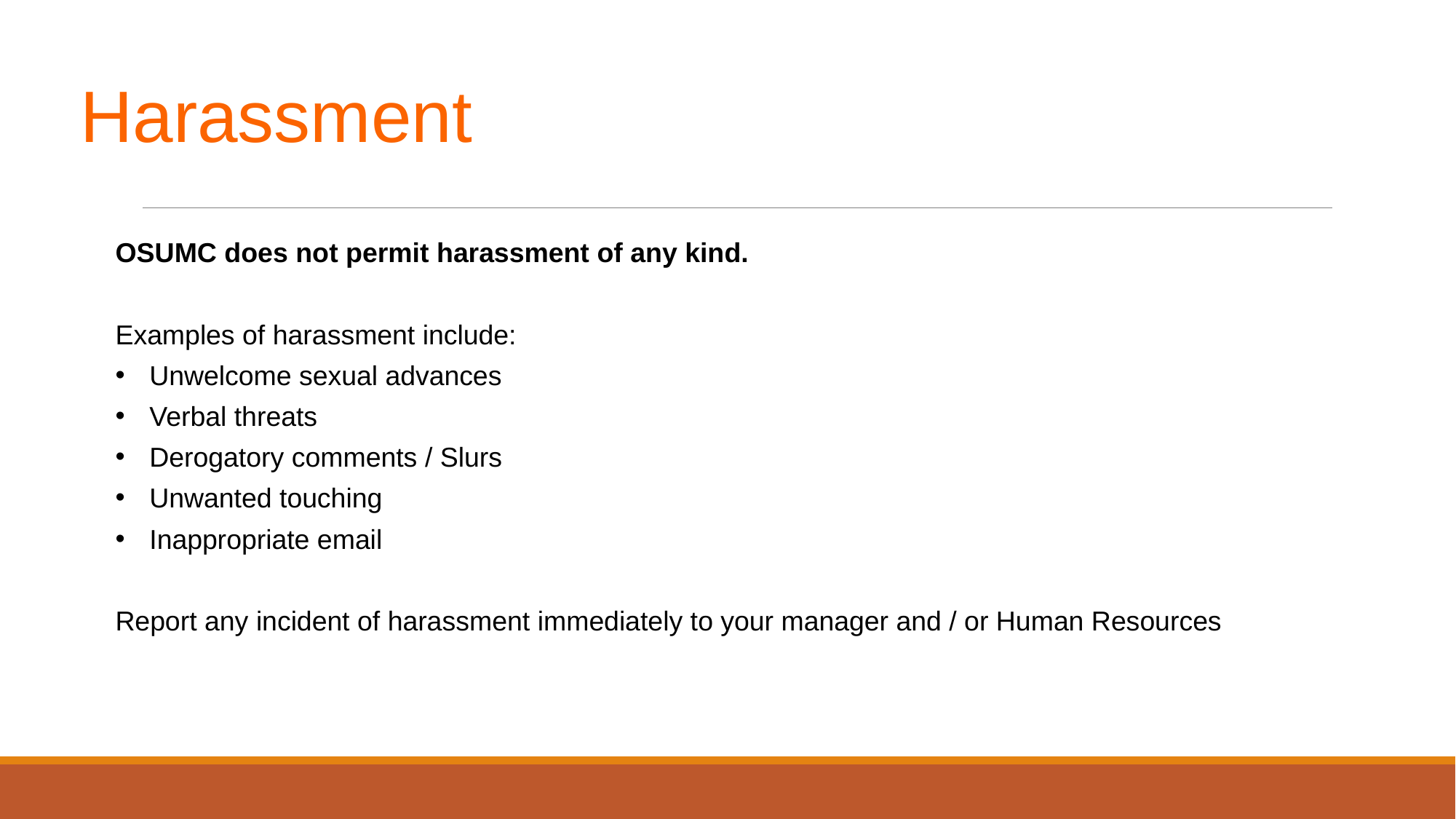

Harassment
OSUMC does not permit harassment of any kind.

Examples of harassment include:
Unwelcome sexual advances
Verbal threats
Derogatory comments / Slurs
Unwanted touching
Inappropriate email

Report any incident of harassment immediately to your manager and / or Human Resources